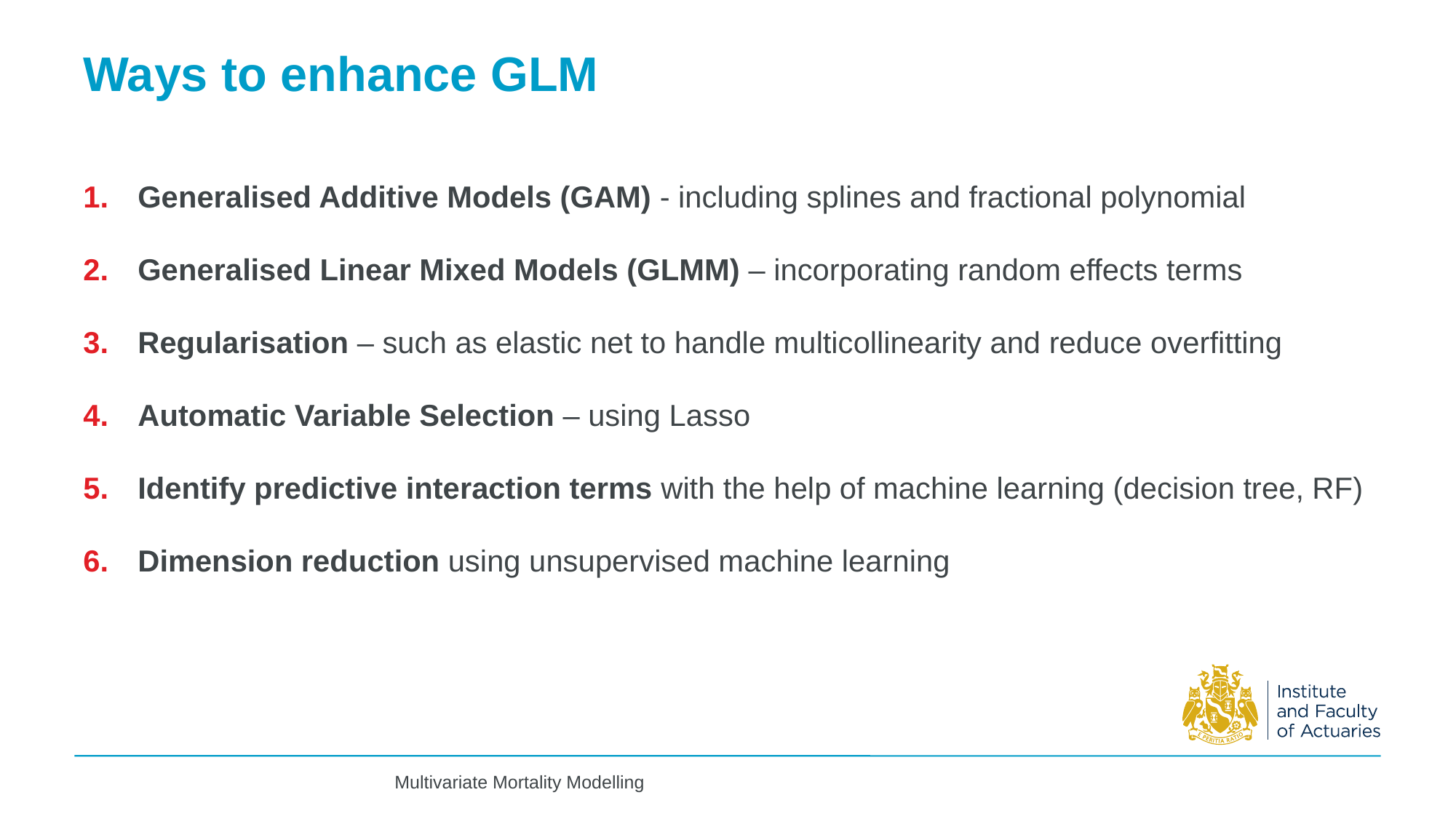

# Ways to enhance GLM
Generalised Additive Models (GAM) - including splines and fractional polynomial

Generalised Linear Mixed Models (GLMM) – incorporating random effects terms

Regularisation – such as elastic net to handle multicollinearity and reduce overfitting

Automatic Variable Selection – using Lasso

Identify predictive interaction terms with the help of machine learning (decision tree, RF)

Dimension reduction using unsupervised machine learning

Multivariate Mortality Modelling